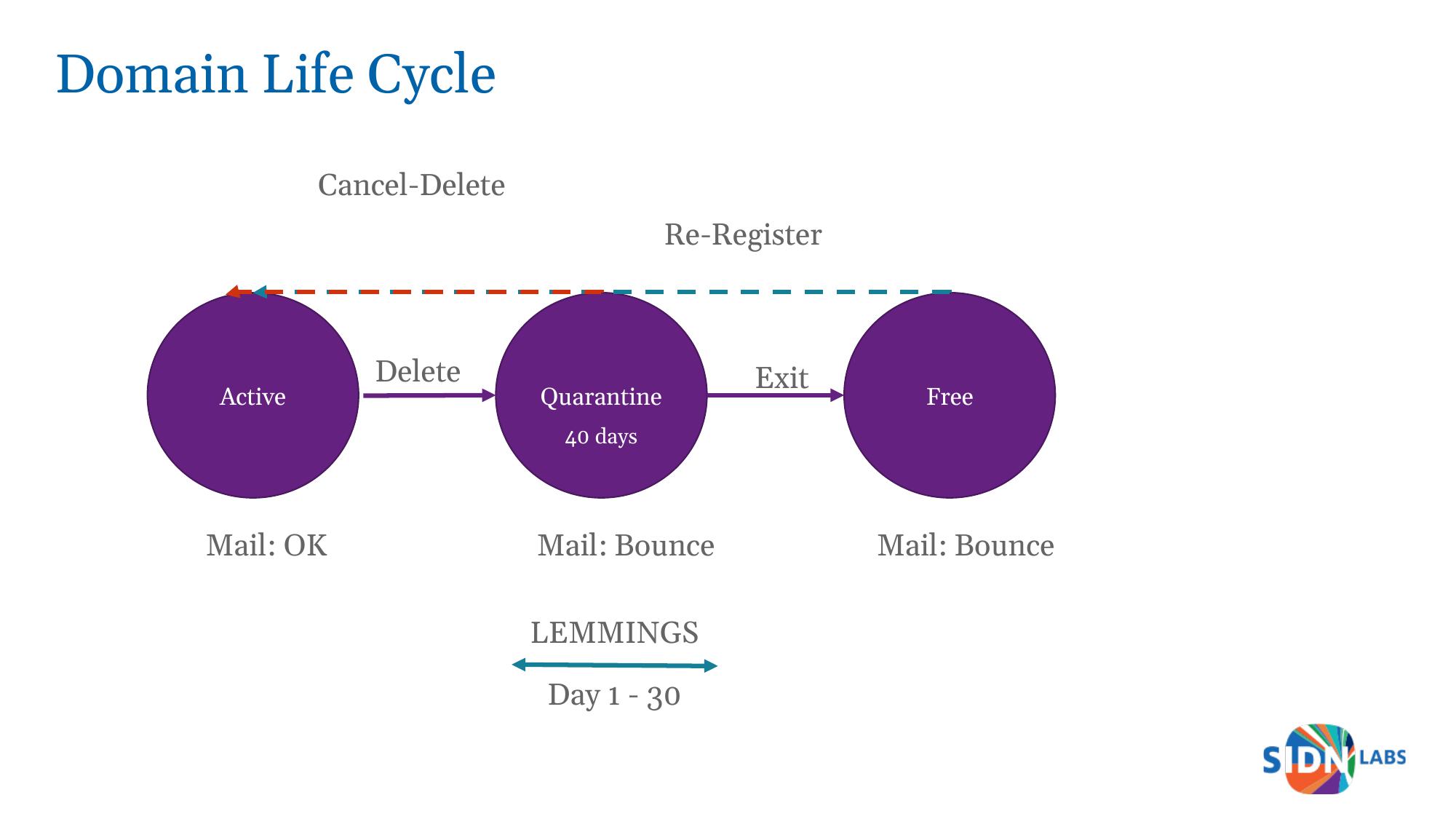

# Domain Life Cycle
Cancel-Delete
Re-Register
Free
Active
Quarantine
Delete
Exit
40 days
Mail: OK
Mail: Bounce
Mail: Bounce
LEMMINGS
Day 1 - 30